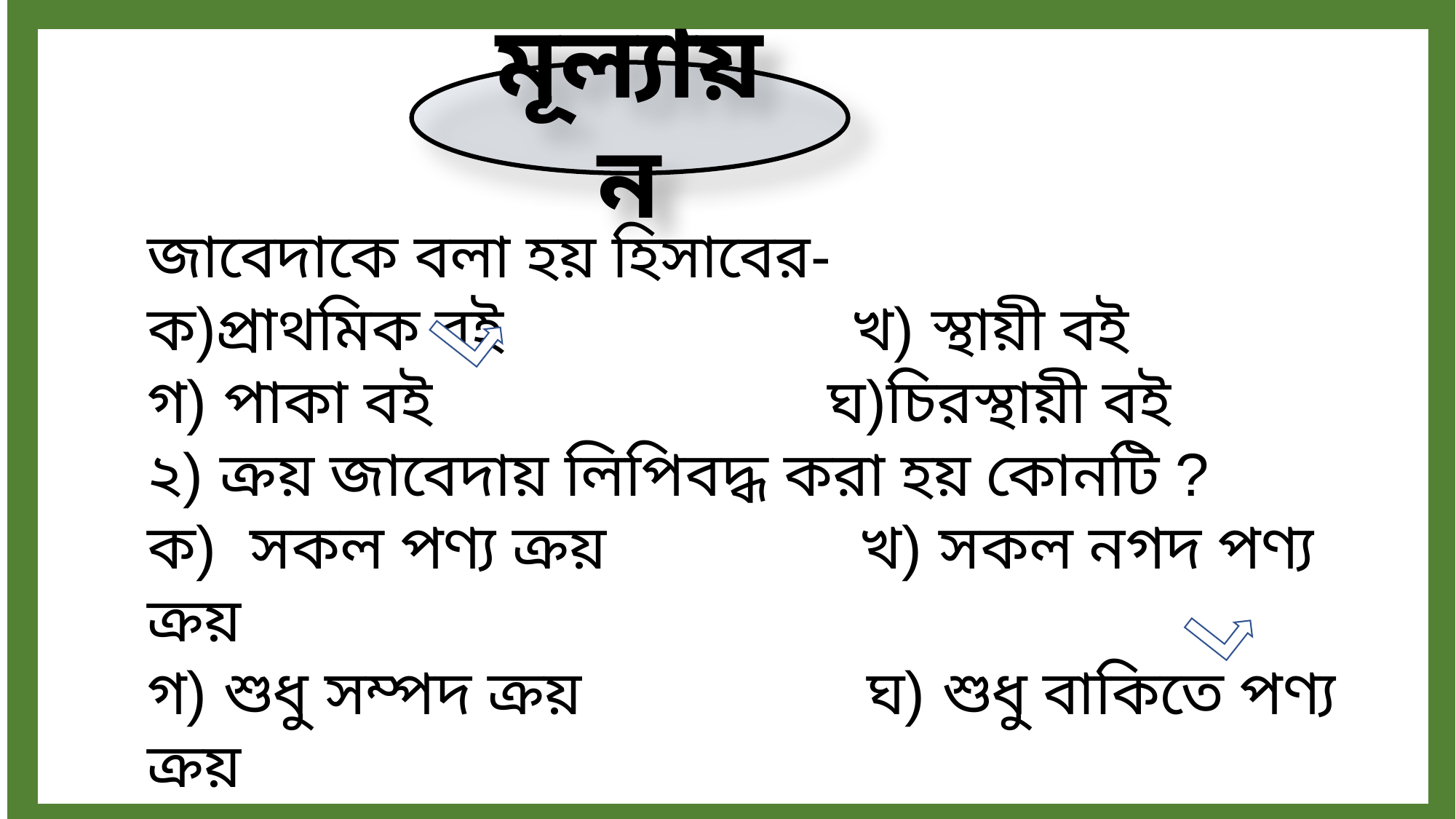

মূল্যায়ন
জাবেদাকে বলা হয় হিসাবের-
ক)প্রাথমিক বই                      খ) স্থায়ী বই
গ) পাকা বই                         ঘ)চিরস্থায়ী বই
২) ক্রয় জাবেদায় ‍লিপিবদ্ধ করা হয় কোনটি ?
ক)  সকল পণ্য ক্রয়                খ) সকল নগদ পণ্য ক্রয়
গ) শুধু সম্পদ ক্রয়                  ঘ) শুধু বাকিতে পণ্য ক্রয়